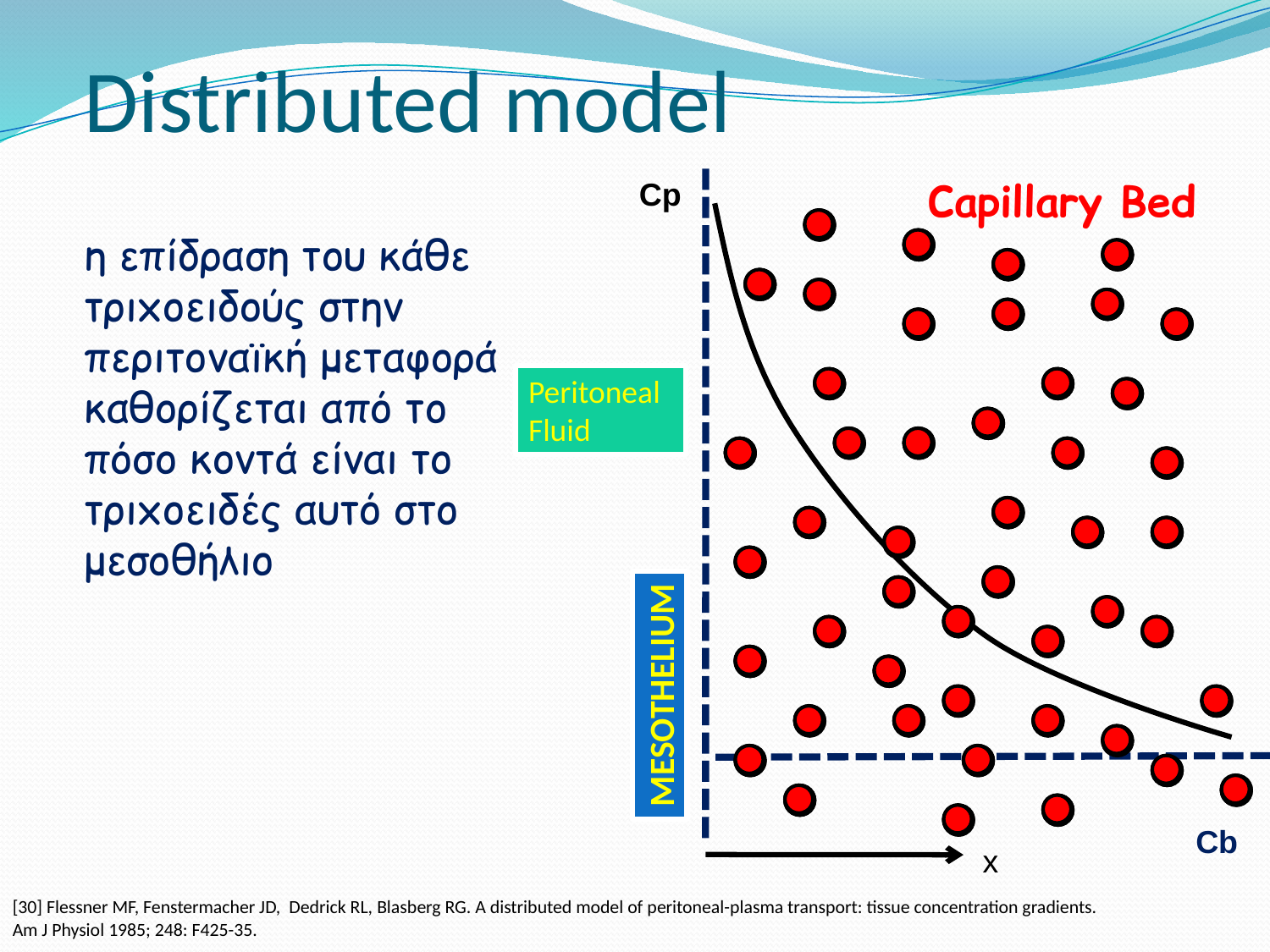

Distributed model
Cp
Capillary Bed

η επίδραση του κάθε τριχοειδούς στην περιτοναϊκή μεταφορά καθορίζεται από το πόσο κοντά είναι το τριχοειδές αυτό στο μεσοθήλιο

Peritoneal
Fluid

MESOTHELIUM

Cb
x
[30] Flessner MF, Fenstermacher JD,  Dedrick RL, Blasberg RG. A distributed model of peritoneal-plasma transport: tissue concentration gradients.
Am J Physiol 1985; 248: F425-35.